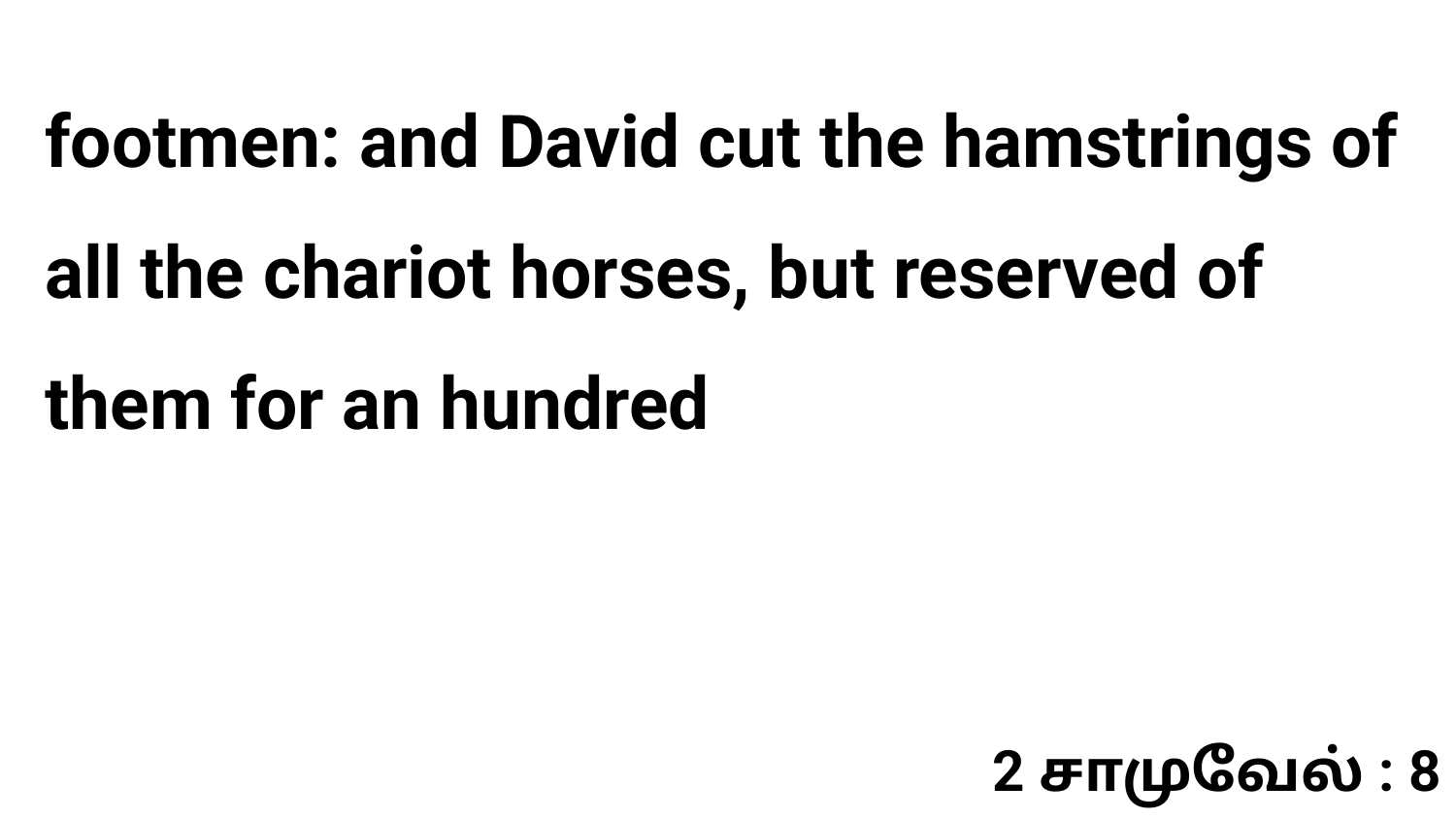

footmen: and David cut the hamstrings of all the chariot horses, but reserved of them for an hundred
2 சாமுவேல் : 8